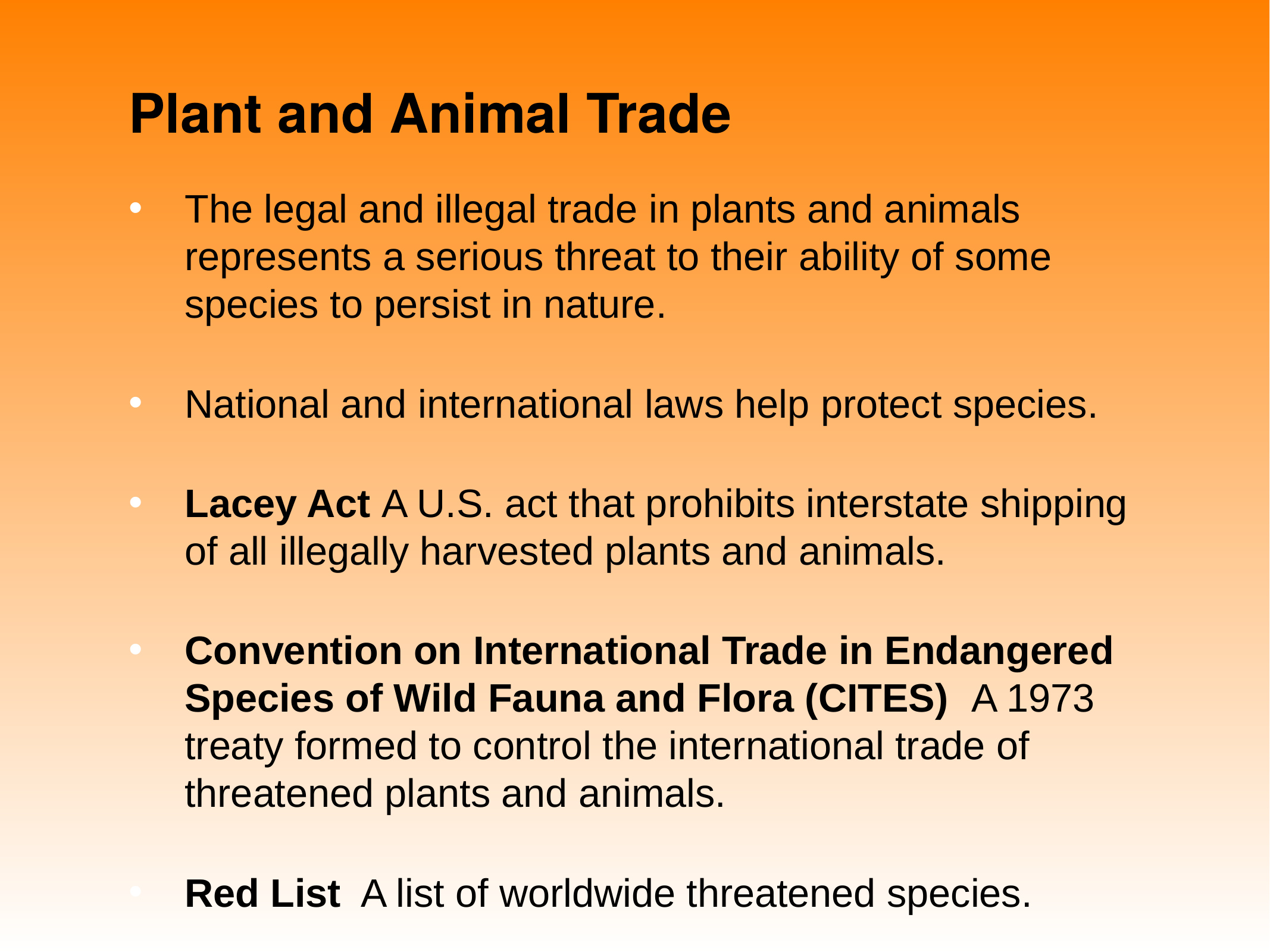

# Plant and Animal Trade
The legal and illegal trade in plants and animals represents a serious threat to their ability of some species to persist in nature.
National and international laws help protect species.
Lacey Act A U.S. act that prohibits interstate shipping of all illegally harvested plants and animals.
Convention on International Trade in Endangered Species of Wild Fauna and Flora (CITES)  A 1973 treaty formed to control the international trade of threatened plants and animals.
Red List  A list of worldwide threatened species.